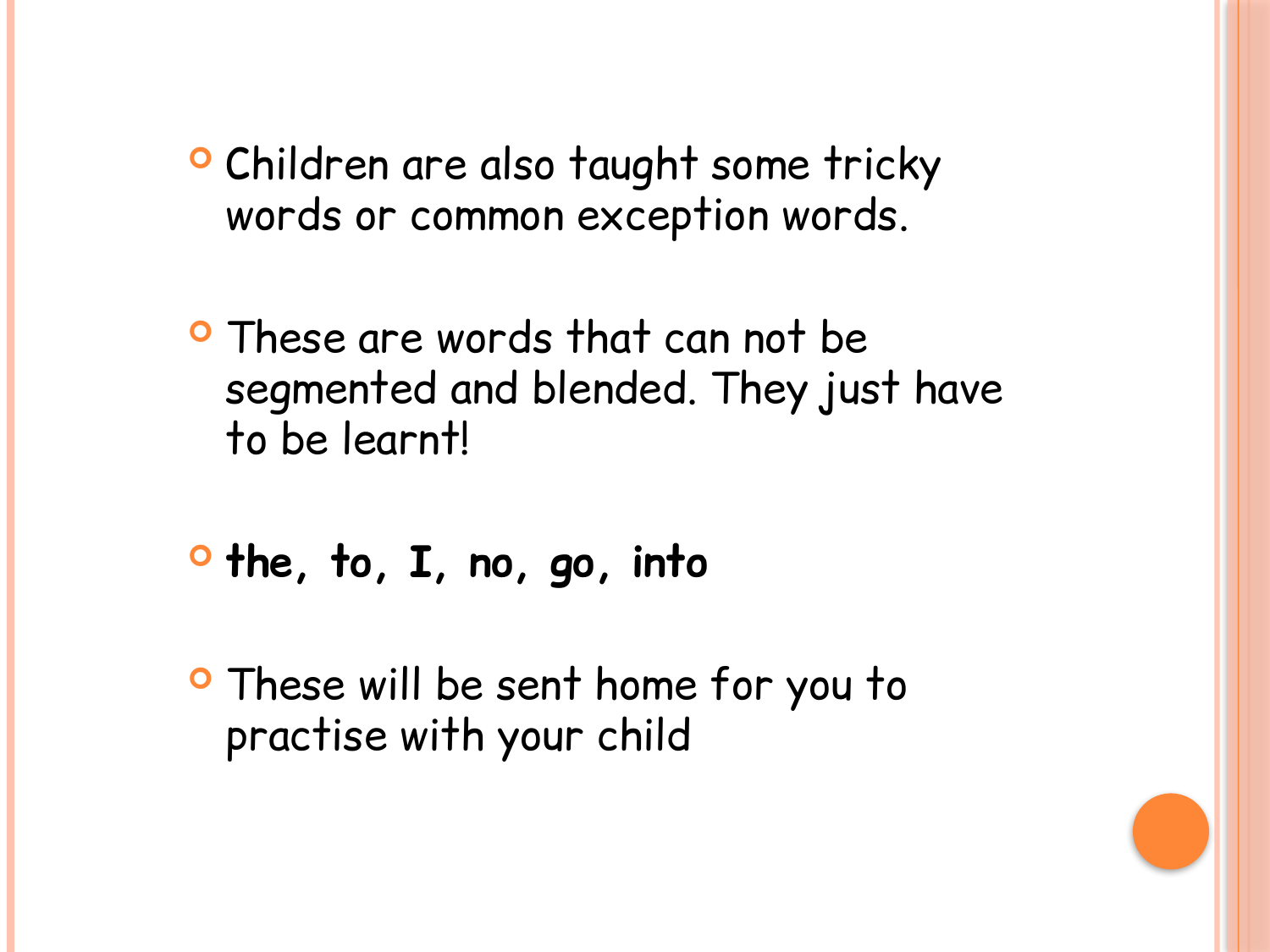

Children are also taught some tricky words or common exception words.

These are words that can not be segmented and blended. They just have to be learnt!

the, to, I, no, go, into

These will be sent home for you to practise with your child